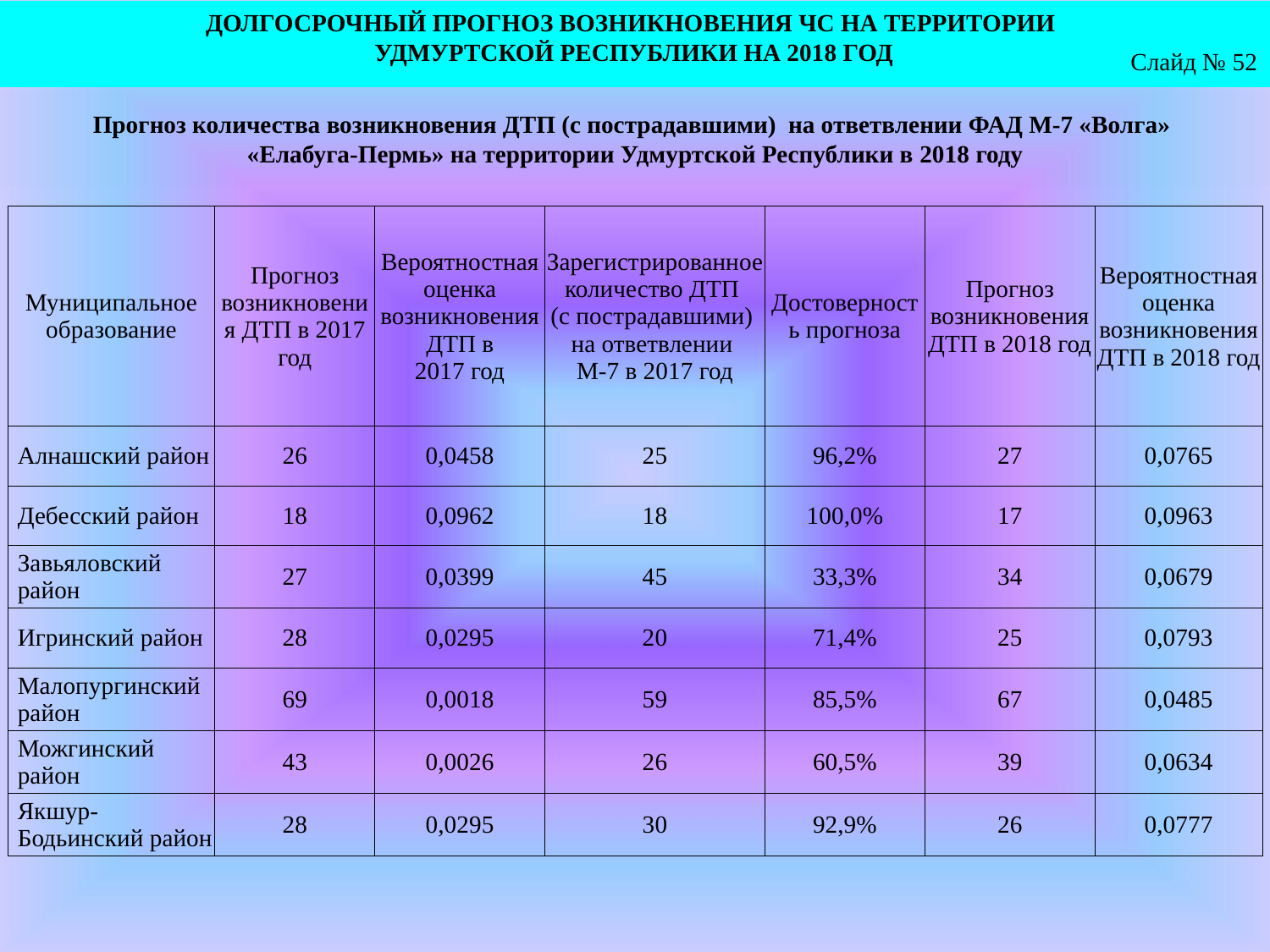

ДОЛГОСРОЧНЫЙ ПРОГНОЗ ВОЗНИКНОВЕНИЯ ЧС НА ТЕРРИТОРИИ
УДМУРТСКОЙ РЕСПУБЛИКИ НА 2018 ГОД
Слайд № 52
Прогноз количества возникновения ДТП (с пострадавшими)  на ответвлении ФАД М-7 «Волга»
«Елабуга-Пермь» на территории Удмуртской Республики в 2018 году
| Муниципальное образование | Прогноз возникновения ДТП в 2017 год | Вероятностная оценка возникновения ДТП в 2017 год | Зарегистрированное количество ДТП (с пострадавшими) на ответвлении М-7 в 2017 год | Достоверность прогноза | Прогноз возникновения ДТП в 2018 год | Вероятностная оценка возникновения ДТП в 2018 год |
| --- | --- | --- | --- | --- | --- | --- |
| Алнашский район | 26 | 0,0458 | 25 | 96,2% | 27 | 0,0765 |
| Дебесский район | 18 | 0,0962 | 18 | 100,0% | 17 | 0,0963 |
| Завьяловский район | 27 | 0,0399 | 45 | 33,3% | 34 | 0,0679 |
| Игринский район | 28 | 0,0295 | 20 | 71,4% | 25 | 0,0793 |
| Малопургинский район | 69 | 0,0018 | 59 | 85,5% | 67 | 0,0485 |
| Можгинский район | 43 | 0,0026 | 26 | 60,5% | 39 | 0,0634 |
| Якшур-Бодьинский район | 28 | 0,0295 | 30 | 92,9% | 26 | 0,0777 |